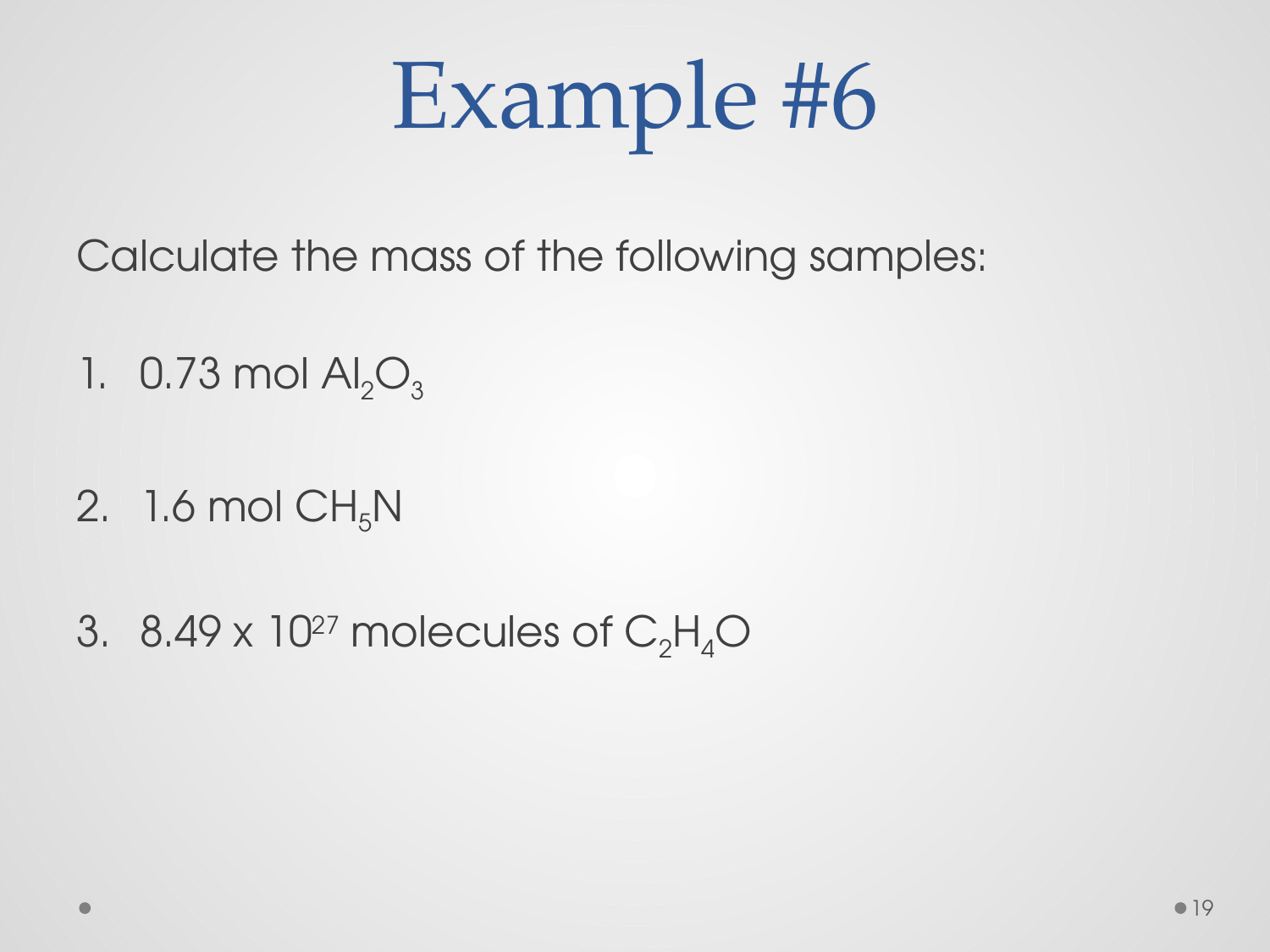

# Example #6
Calculate the mass of the following samples:

0.73 mol Al2O3

1.6 mol CH5N

8.49 x 1027 molecules of C2H4O
19